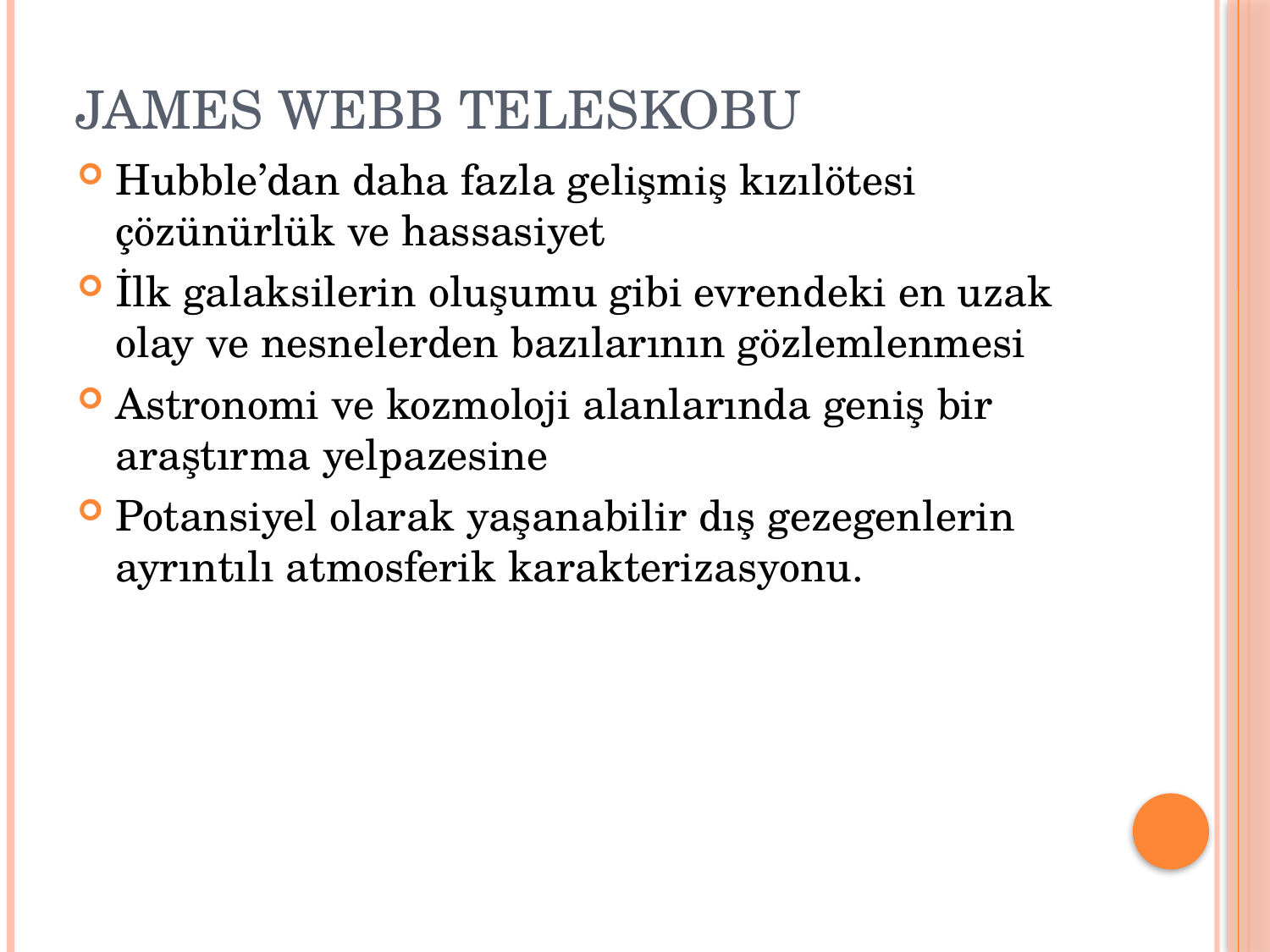

# James webb teleskobu
Hubble’dan daha fazla gelişmiş kızılötesi çözünürlük ve hassasiyet
İlk galaksilerin oluşumu gibi evrendeki en uzak olay ve nesnelerden bazılarının gözlemlenmesi
Astronomi ve kozmoloji alanlarında geniş bir araştırma yelpazesine
Potansiyel olarak yaşanabilir dış gezegenlerin ayrıntılı atmosferik karakterizasyonu.